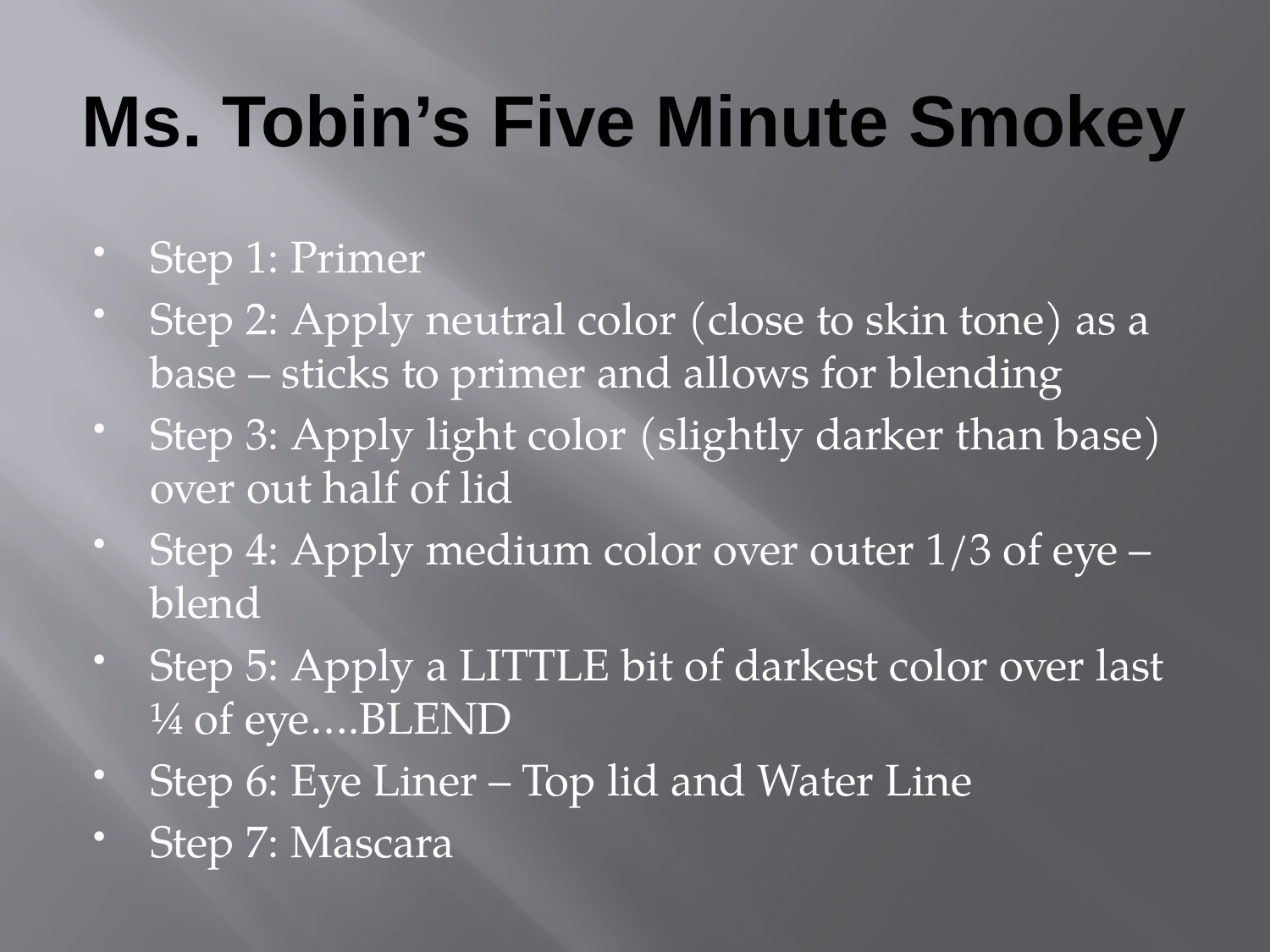

# Ms. Tobin’s Five Minute Smokey
Step 1: Primer
Step 2: Apply neutral color (close to skin tone) as a base – sticks to primer and allows for blending
Step 3: Apply light color (slightly darker than base) over out half of lid
Step 4: Apply medium color over outer 1/3 of eye – blend
Step 5: Apply a LITTLE bit of darkest color over last ¼ of eye….BLEND
Step 6: Eye Liner – Top lid and Water Line
Step 7: Mascara